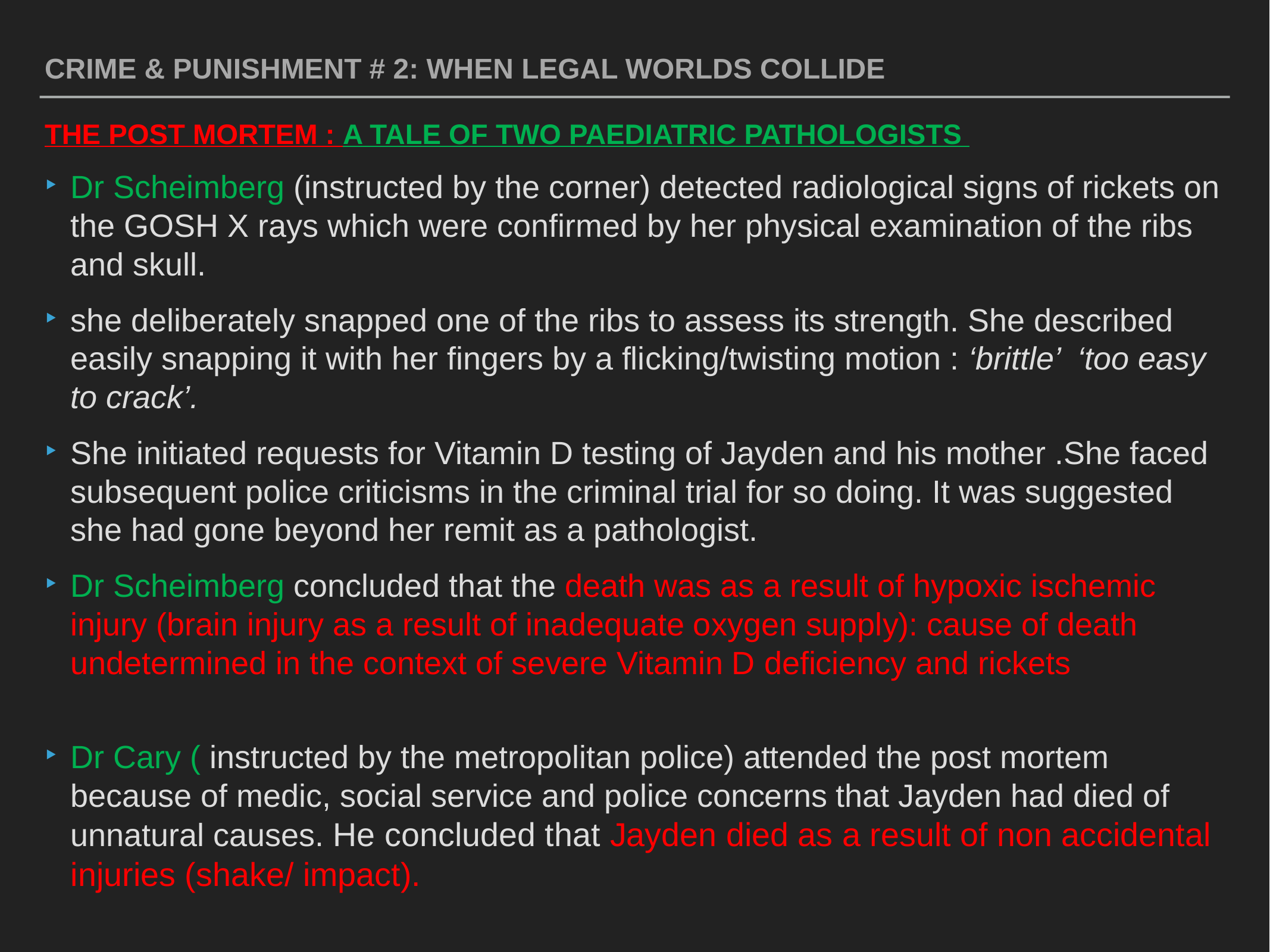

Crime & punishment # 2: when legal worlds collide
The post mortem : a tale of two paediatric pathologists
Dr Scheimberg (instructed by the corner) detected radiological signs of rickets on the GOSH X rays which were confirmed by her physical examination of the ribs and skull.
she deliberately snapped one of the ribs to assess its strength. She described easily snapping it with her fingers by a flicking/twisting motion : ‘brittle’  ‘too easy to crack’.
She initiated requests for Vitamin D testing of Jayden and his mother .She faced subsequent police criticisms in the criminal trial for so doing. It was suggested she had gone beyond her remit as a pathologist.
Dr Scheimberg concluded that the death was as a result of hypoxic ischemic injury (brain injury as a result of inadequate oxygen supply): cause of death undetermined in the context of severe Vitamin D deficiency and rickets
Dr Cary ( instructed by the metropolitan police) attended the post mortem because of medic, social service and police concerns that Jayden had died of unnatural causes. He concluded that Jayden died as a result of non accidental injuries (shake/ impact).